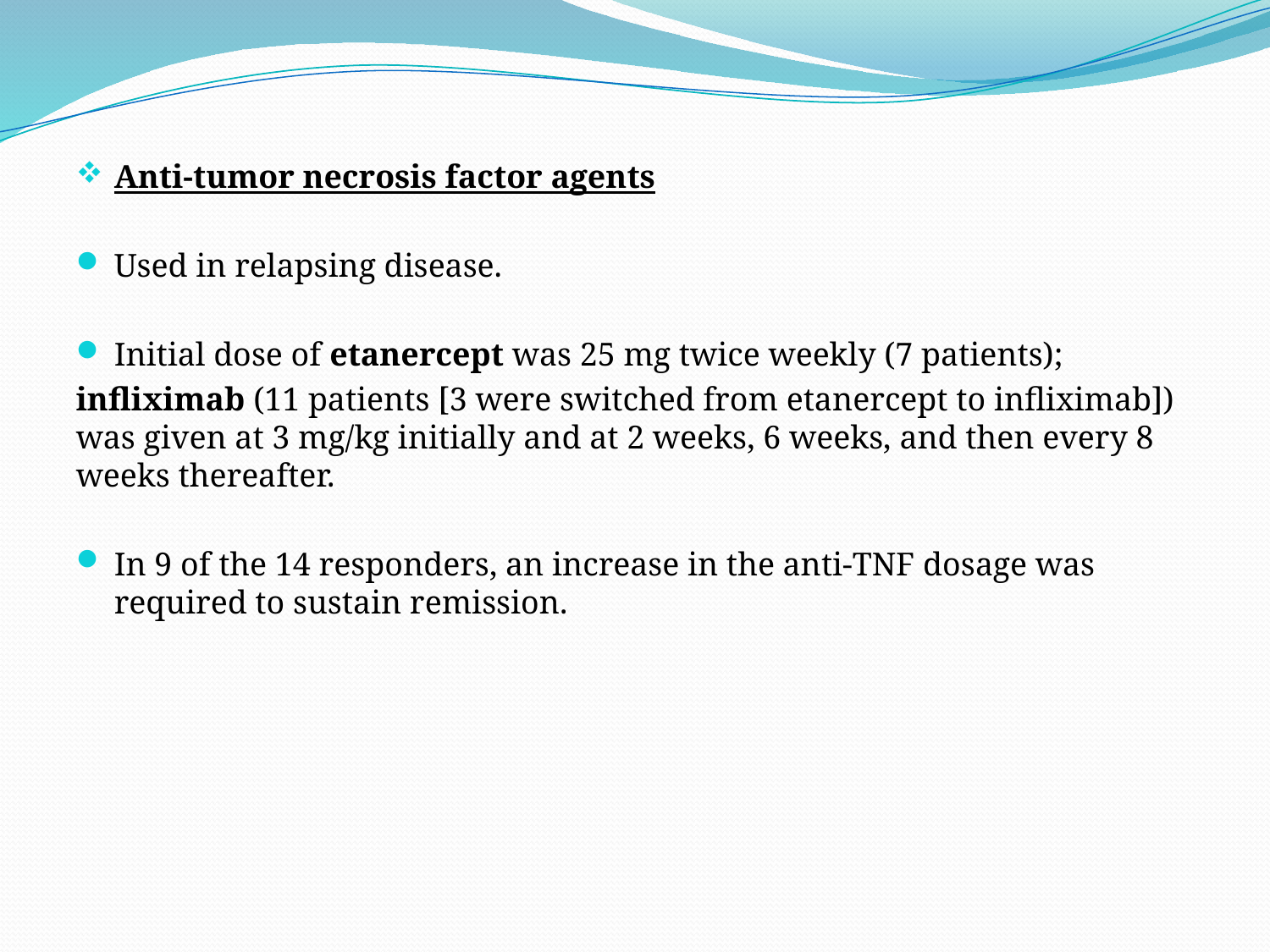

Anti-tumor necrosis factor agents

Used in relapsing disease.

Initial dose of etanercept was 25 mg twice weekly (7 patients);
infliximab (11 patients [3 were switched from etanercept to infliximab]) was given at 3 mg/kg initially and at 2 weeks, 6 weeks, and then every 8 weeks thereafter.

In 9 of the 14 responders, an increase in the anti-TNF dosage was required to sustain remission.